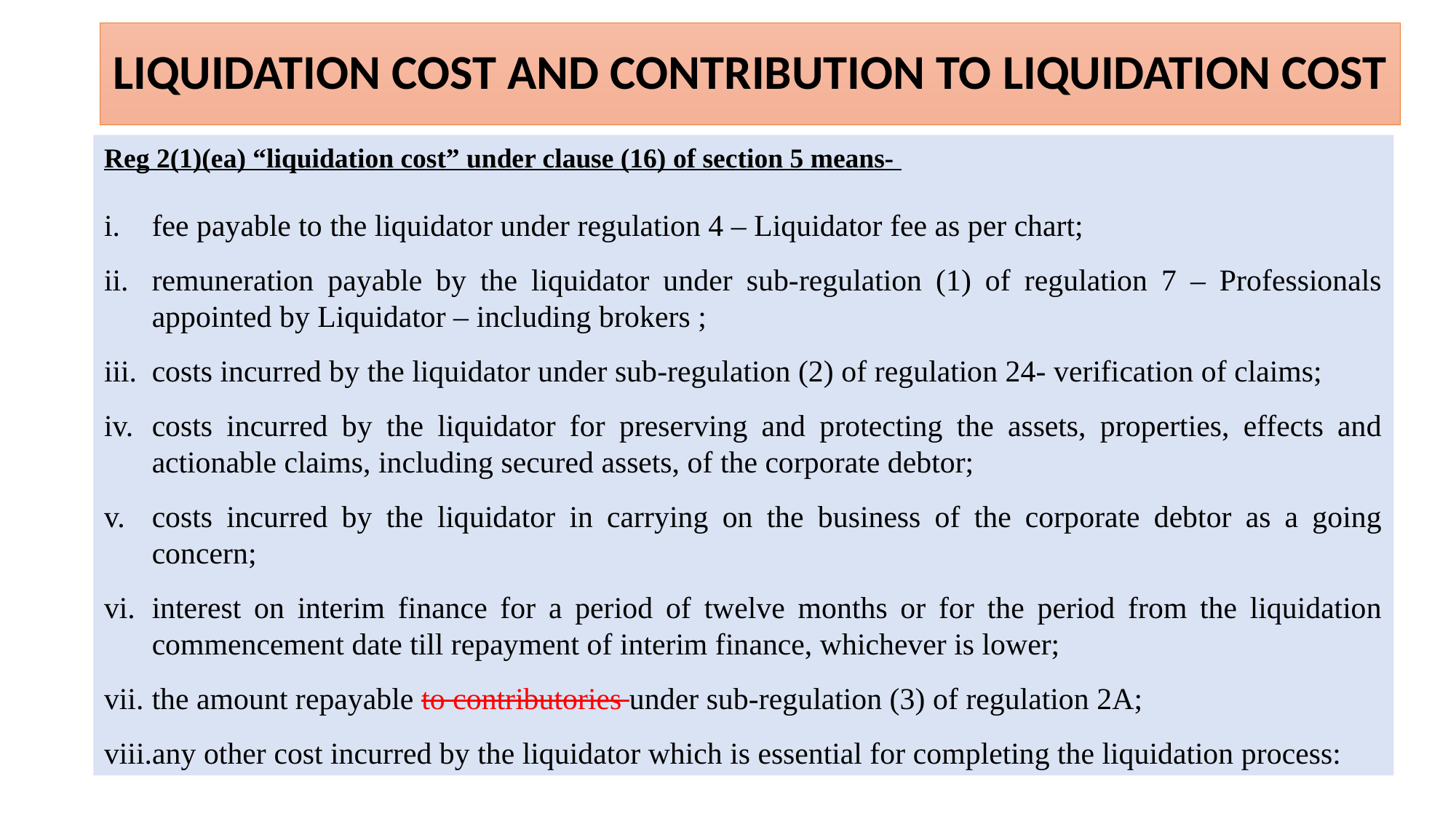

# LIQUIDATION COST AND CONTRIBUTION TO LIQUIDATION COST
Reg 2(1)(ea) “liquidation cost” under clause (16) of section 5 means-

fee payable to the liquidator under regulation 4 – Liquidator fee as per chart;
remuneration payable by the liquidator under sub-regulation (1) of regulation 7 – Professionals appointed by Liquidator – including brokers ;
costs incurred by the liquidator under sub-regulation (2) of regulation 24- verification of claims;
costs incurred by the liquidator for preserving and protecting the assets, properties, effects and actionable claims, including secured assets, of the corporate debtor;
costs incurred by the liquidator in carrying on the business of the corporate debtor as a going concern;
interest on interim finance for a period of twelve months or for the period from the liquidation commencement date till repayment of interim finance, whichever is lower;
the amount repayable to contributories under sub-regulation (3) of regulation 2A;
any other cost incurred by the liquidator which is essential for completing the liquidation process: